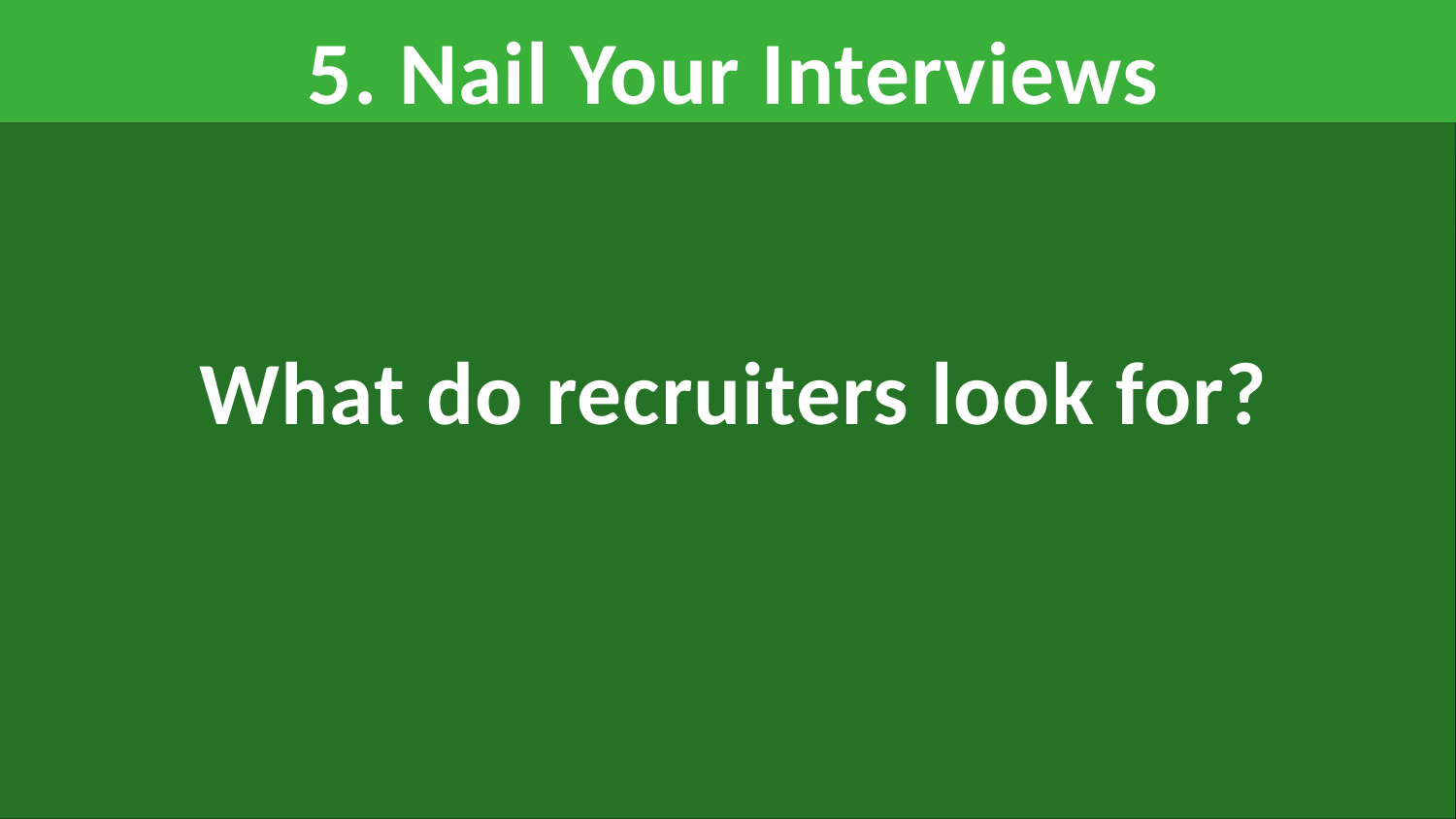

# 5. Nail Your Interviews What do recruiters look for?